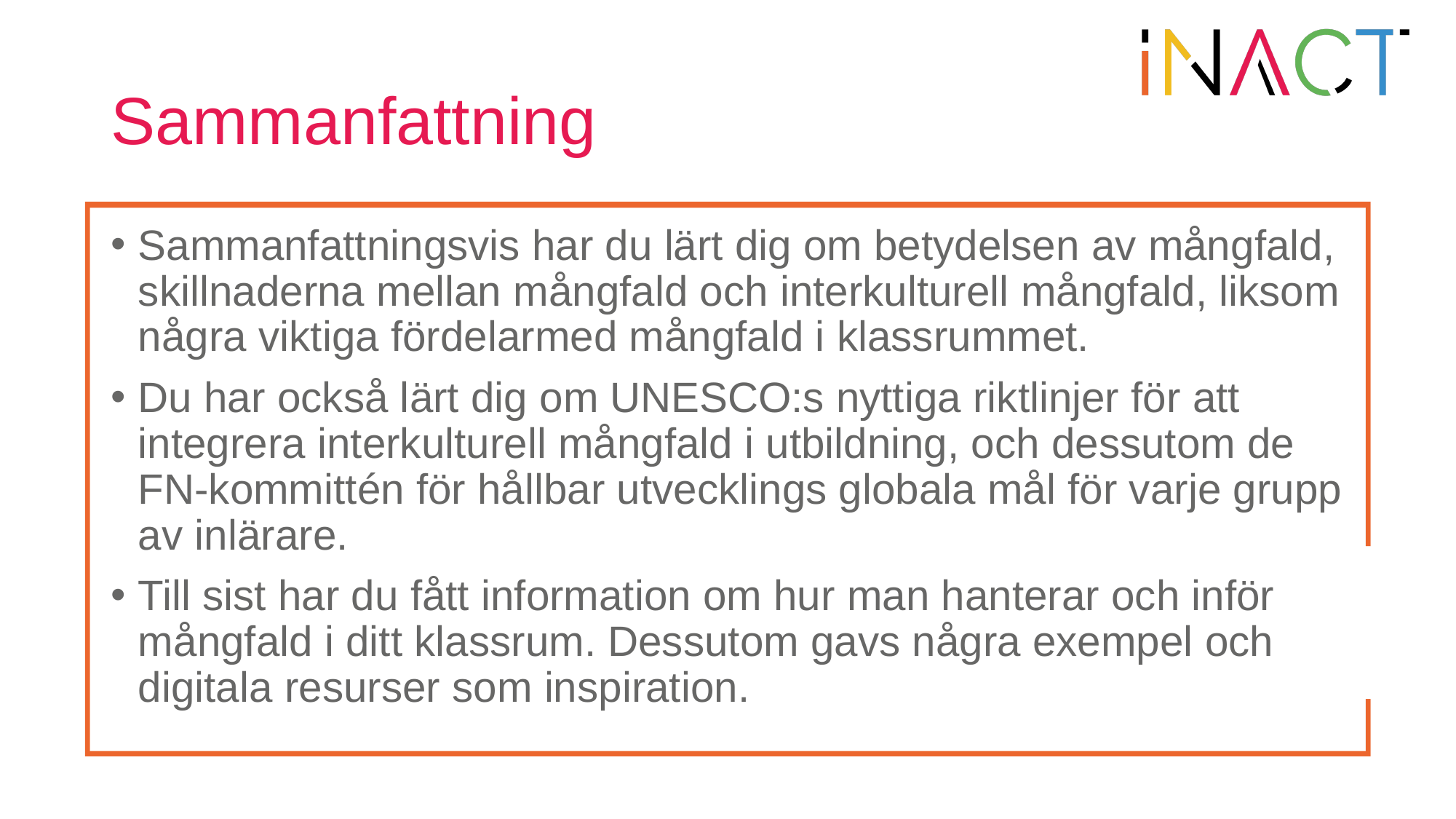

# Sammanfattning
Sammanfattningsvis har du lärt dig om betydelsen av mångfald, skillnaderna mellan mångfald och interkulturell mångfald, liksom några viktiga fördelarmed mångfald i klassrummet.
Du har också lärt dig om UNESCO:s nyttiga riktlinjer för att integrera interkulturell mångfald i utbildning, och dessutom de FN-kommittén för hållbar utvecklings globala mål för varje grupp av inlärare.
Till sist har du fått information om hur man hanterar och inför mångfald i ditt klassrum. Dessutom gavs några exempel och digitala resurser som inspiration.